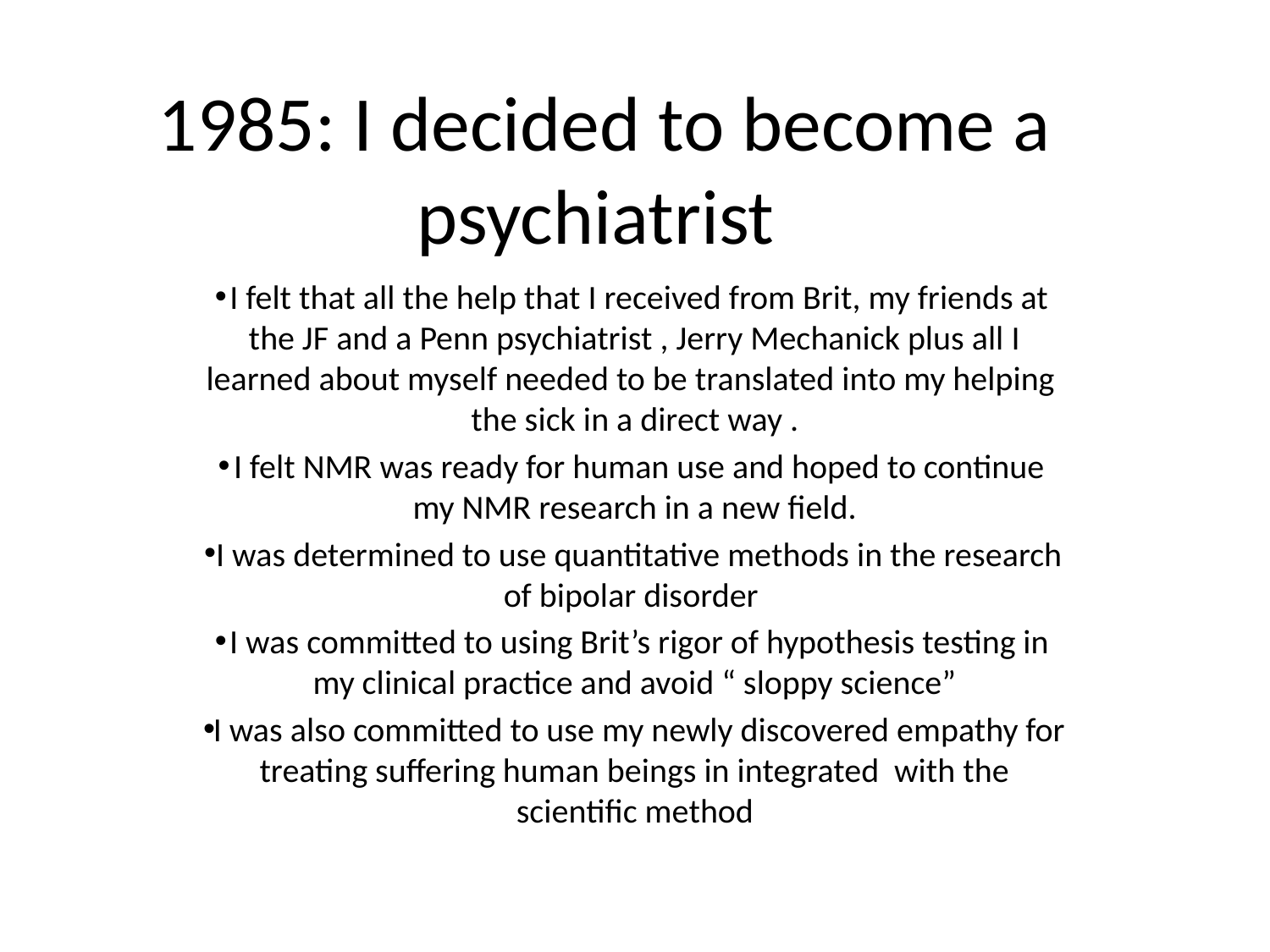

# 1985: I decided to become a psychiatrist
I felt that all the help that I received from Brit, my friends at the JF and a Penn psychiatrist , Jerry Mechanick plus all I learned about myself needed to be translated into my helping  the sick in a direct way .
I felt NMR was ready for human use and hoped to continue my NMR research in a new field.
I was determined to use quantitative methods in the research of bipolar disorder
I was committed to using Brit’s rigor of hypothesis testing in my clinical practice and avoid “ sloppy science”
I was also committed to use my newly discovered empathy for treating suffering human beings in integrated  with the scientific method